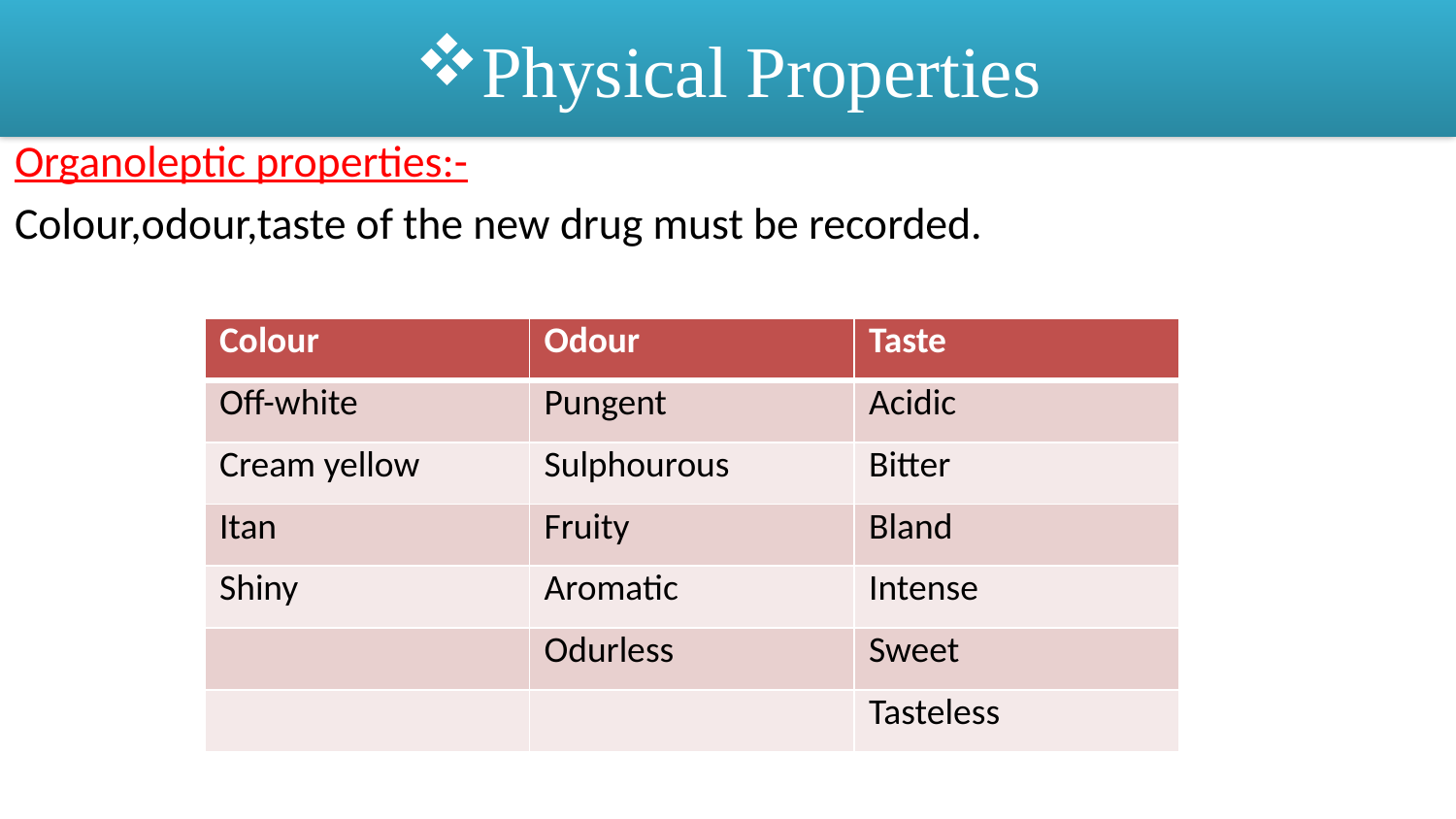

# Physical Properties
Organoleptic properties:-
Colour,odour,taste of the new drug must be recorded.

| Colour | Odour | Taste |
| --- | --- | --- |
| Off-white | Pungent | Acidic |
| Cream yellow | Sulphourous | Bitter |
| Itan | Fruity | Bland |
| Shiny | Aromatic | Intense |
|  | Odurless | Sweet |
|  |  | Tasteless |